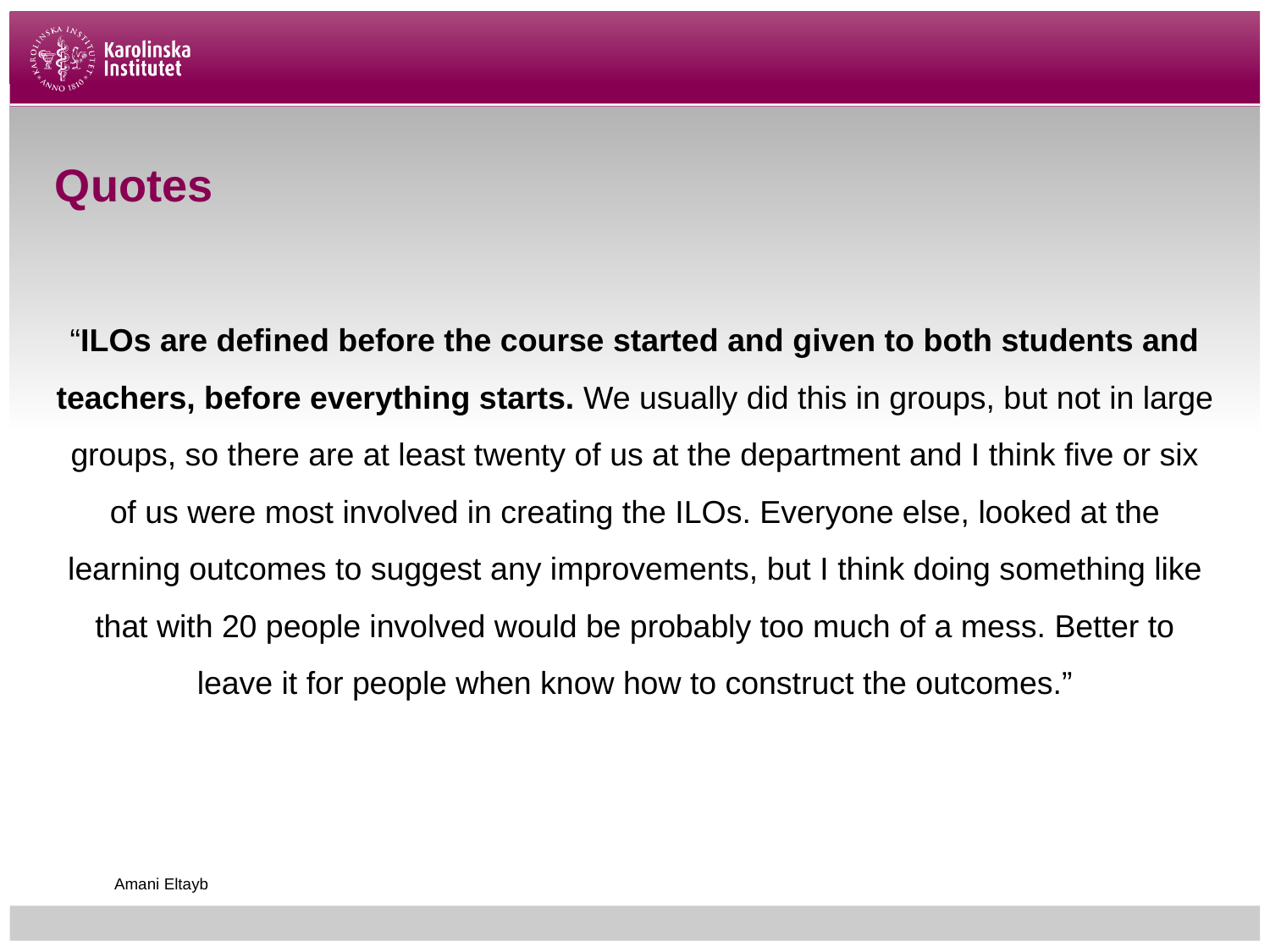

# Quotes
“ILOs are defined before the course started and given to both students and teachers, before everything starts. We usually did this in groups, but not in large groups, so there are at least twenty of us at the department and I think five or six of us were most involved in creating the ILOs. Everyone else, looked at the learning outcomes to suggest any improvements, but I think doing something like that with 20 people involved would be probably too much of a mess. Better to leave it for people when know how to construct the outcomes.”

Amani Eltayb